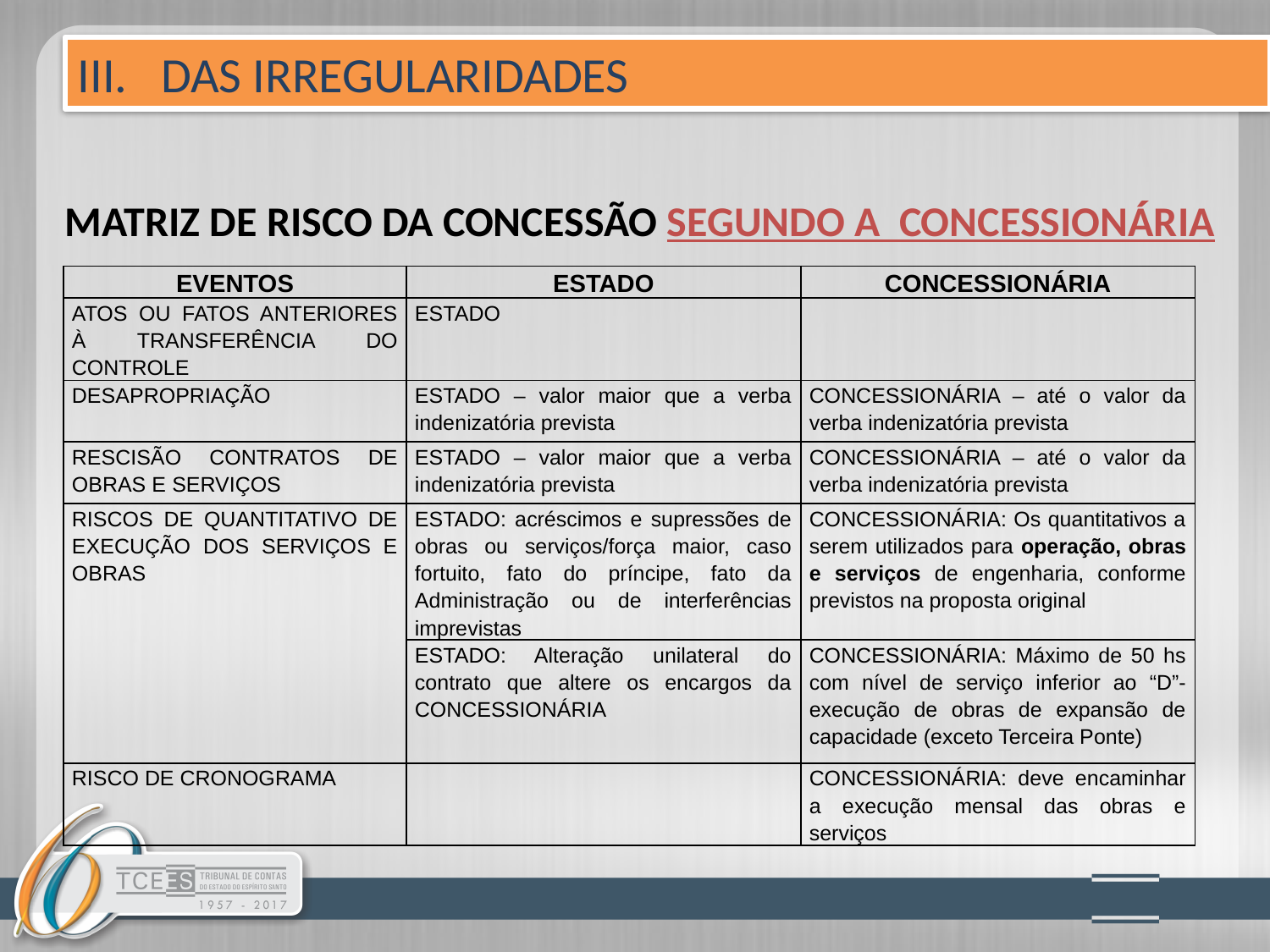

III.   DAS IRREGULARIDADES
# MATRIZ DE RISCO DA CONCESSÃO SEGUNDO A  CONCESSIONÁRIA
| EVENTOS | ESTADO | CONCESSIONÁRIA |
| --- | --- | --- |
| ATOS OU FATOS ANTERIORES À TRANSFERÊNCIA DO CONTROLE | ESTADO |  |
| DESAPROPRIAÇÃO | ESTADO – valor maior que a verba indenizatória prevista | CONCESSIONÁRIA – até o valor da verba indenizatória prevista |
| RESCISÃO CONTRATOS DE OBRAS E SERVIÇOS | ESTADO – valor maior que a verba indenizatória prevista | CONCESSIONÁRIA – até o valor da verba indenizatória prevista |
| RISCOS DE QUANTITATIVO DE EXECUÇÃO DOS SERVIÇOS E OBRAS | ESTADO: acréscimos e supressões de obras ou serviços/força maior, caso fortuito, fato do príncipe, fato da Administração ou de interferências imprevistas | CONCESSIONÁRIA: Os quantitativos a serem utilizados para operação, obras e serviços de engenharia, conforme previstos na proposta original |
|  | ESTADO: Alteração unilateral do contrato que altere os encargos da CONCESSIONÁRIA | CONCESSIONÁRIA: Máximo de 50 hs com nível de serviço inferior ao “D”- execução de obras de expansão de capacidade (exceto Terceira Ponte) |
| RISCO DE CRONOGRAMA |  | CONCESSIONÁRIA: deve encaminhar a execução mensal das obras e serviços |